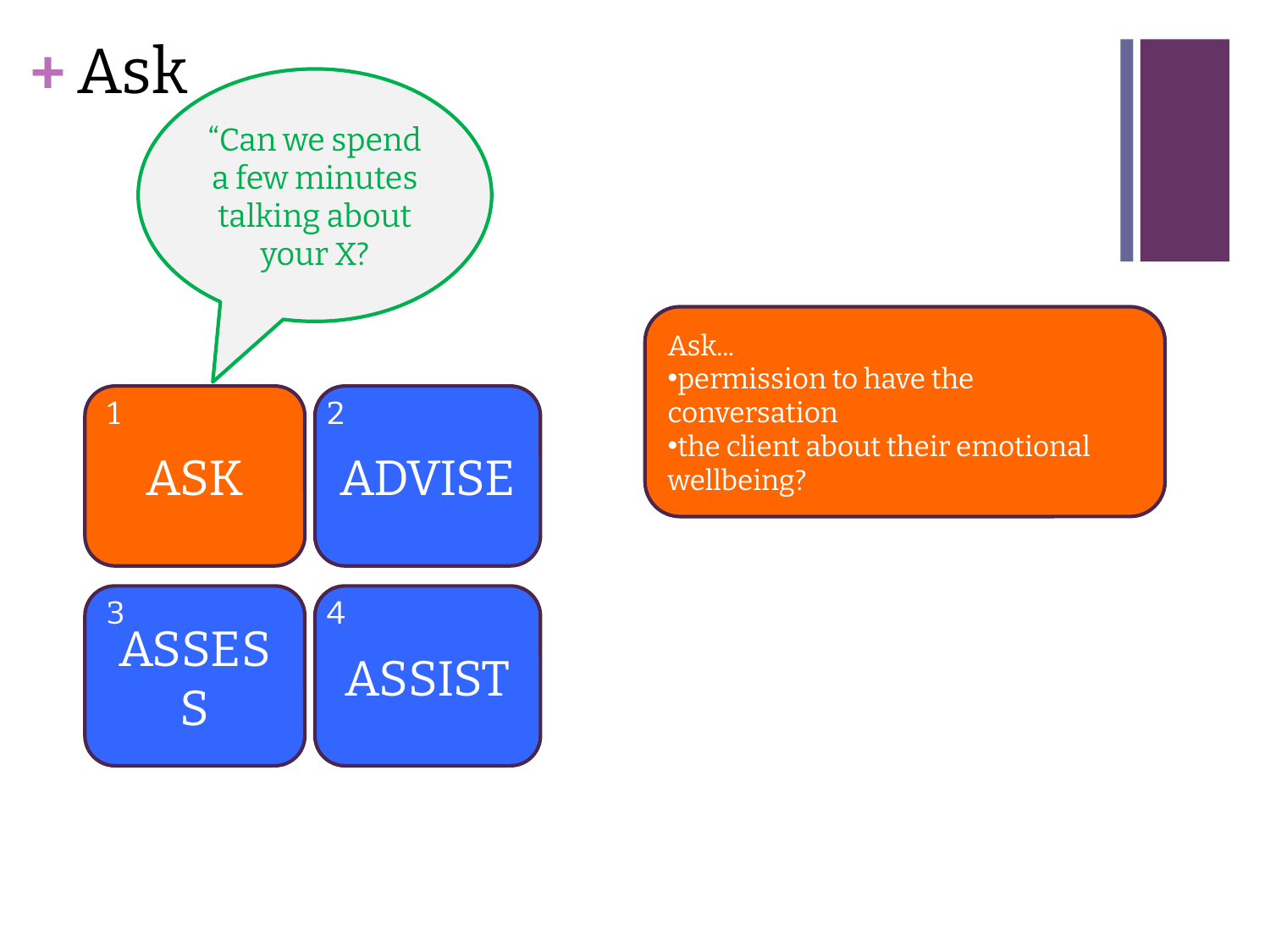

# Ask
“Can we spend a few minutes talking about your X?

Ask...
permission to have the conversation
the client about their emotional wellbeing?
ASK
1
ADVISE
2
ASSESS
3
ASSIST
4